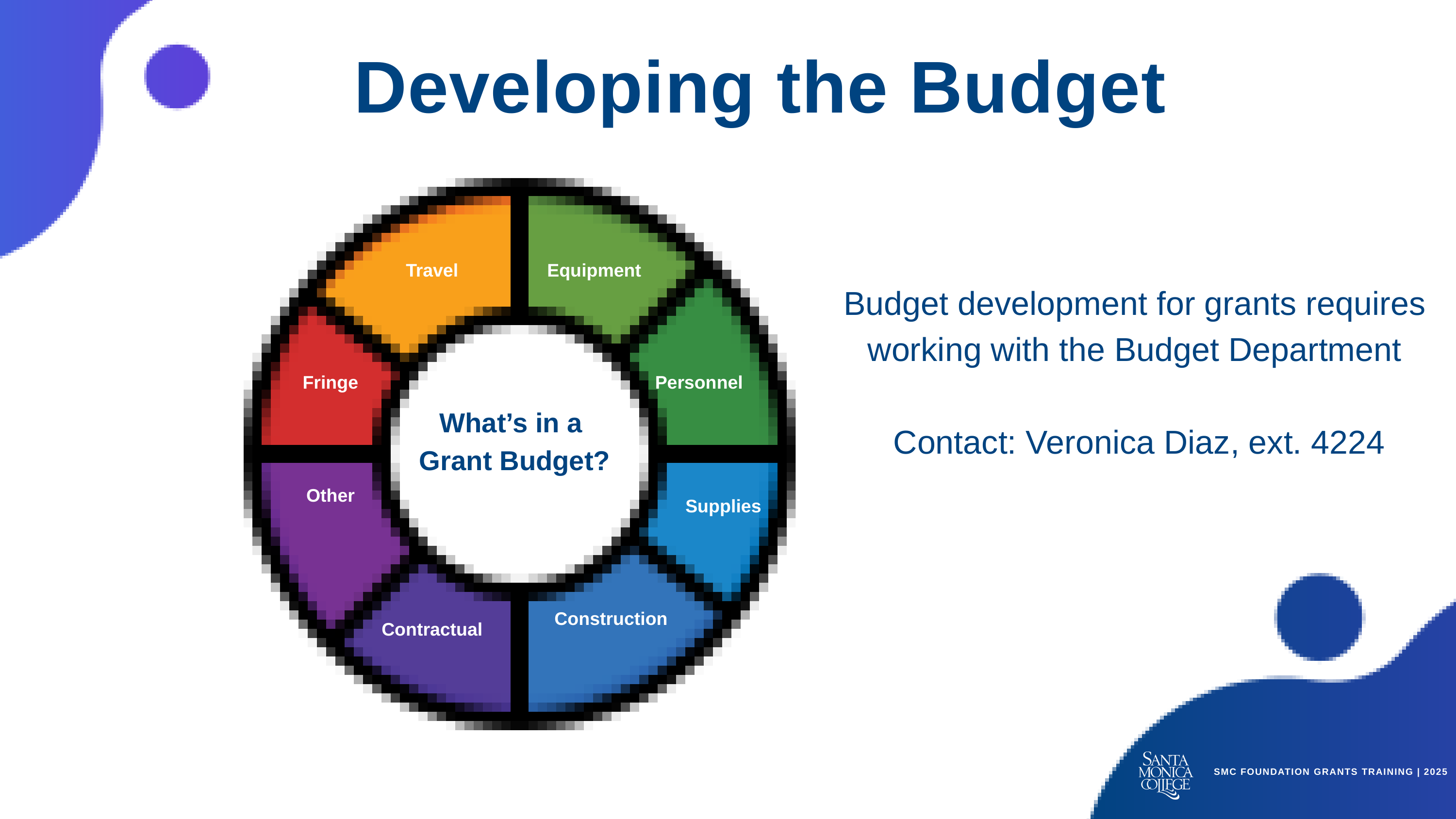

Developing the Budget

Travel
Equipment
Budget development for grants requires working with the Budget Department

 Contact: Veronica Diaz, ext. 4224

Fringe
Personnel
What’s in a
Grant Budget?

Other
Supplies
Construction
Contractual

SMC FOUNDATION GRANTS TRAINING | 2025